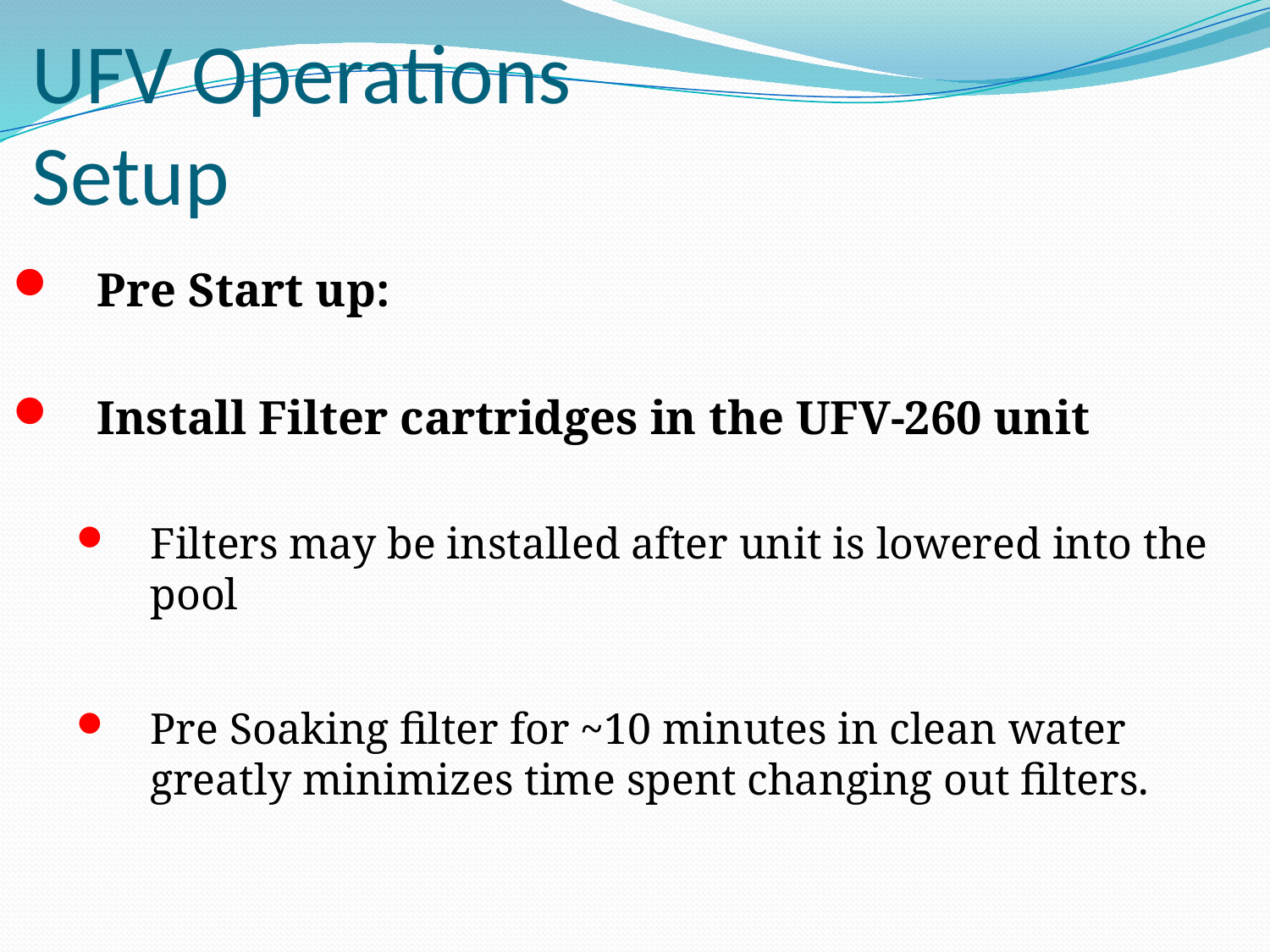

# UFV Operations Setup

Pre Start up:

Install Filter cartridges in the UFV-260 unit

Filters may be installed after unit is lowered into the pool

Pre Soaking filter for ~10 minutes in clean water greatly minimizes time spent changing out filters.